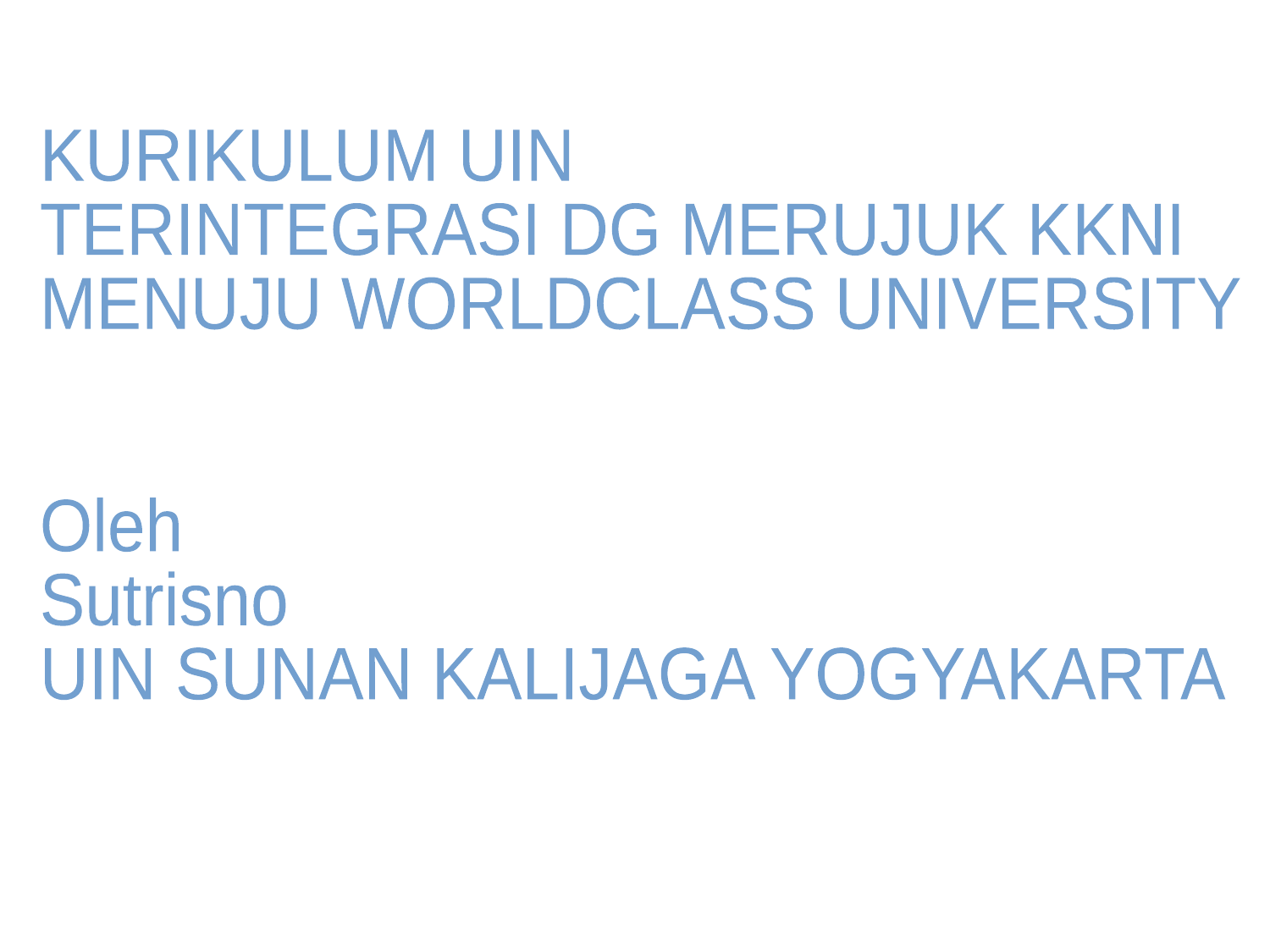

KURIKULUM UIN
TERINTEGRASI DG MERUJUK KKNI
MENUJU WORLDCLASS UNIVERSITY

Oleh
Sutrisno
UIN SUNAN KALIJAGA YOGYAKARTA